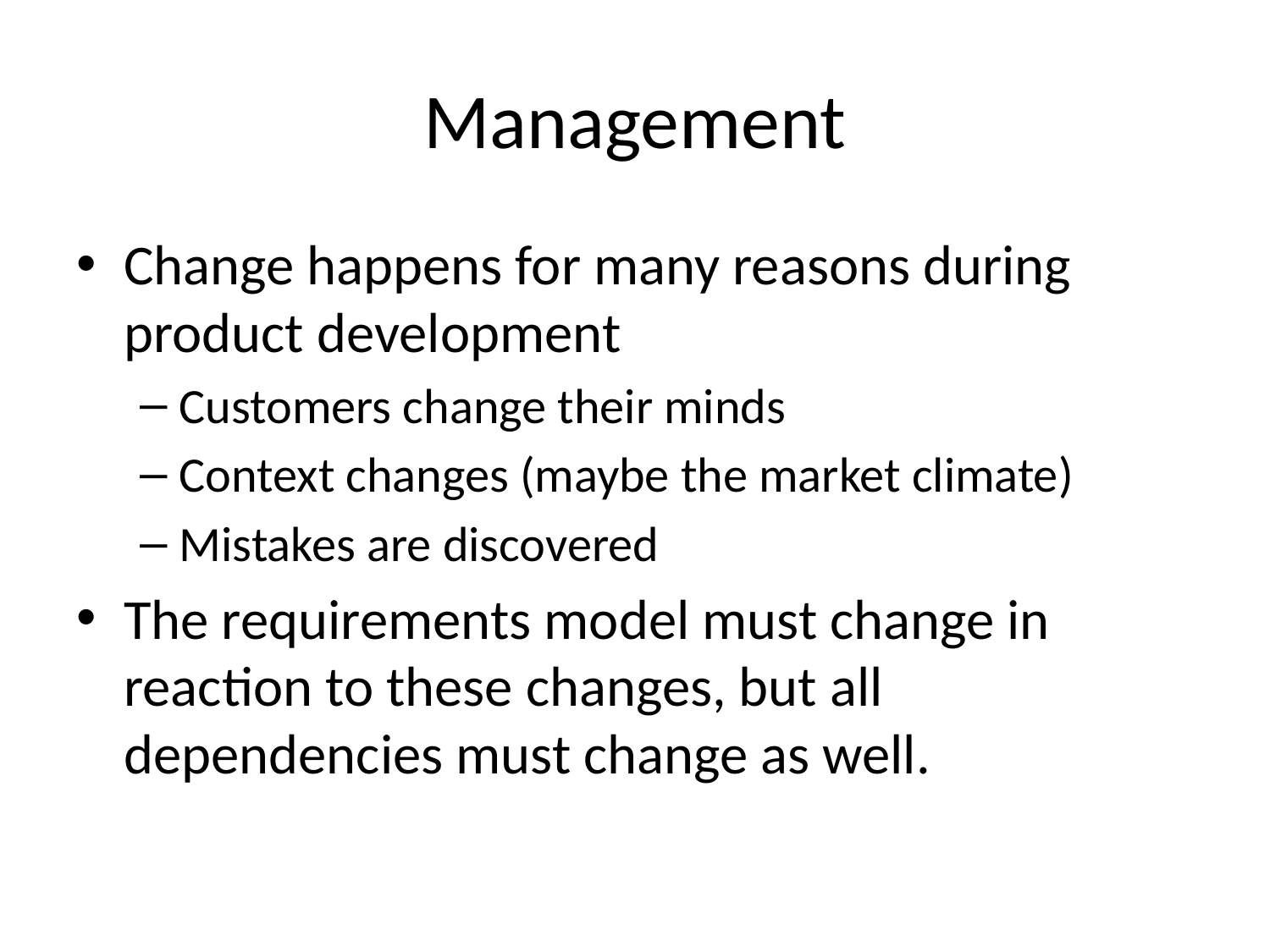

# Management
Change happens for many reasons during product development
Customers change their minds
Context changes (maybe the market climate)
Mistakes are discovered
The requirements model must change in reaction to these changes, but all dependencies must change as well.